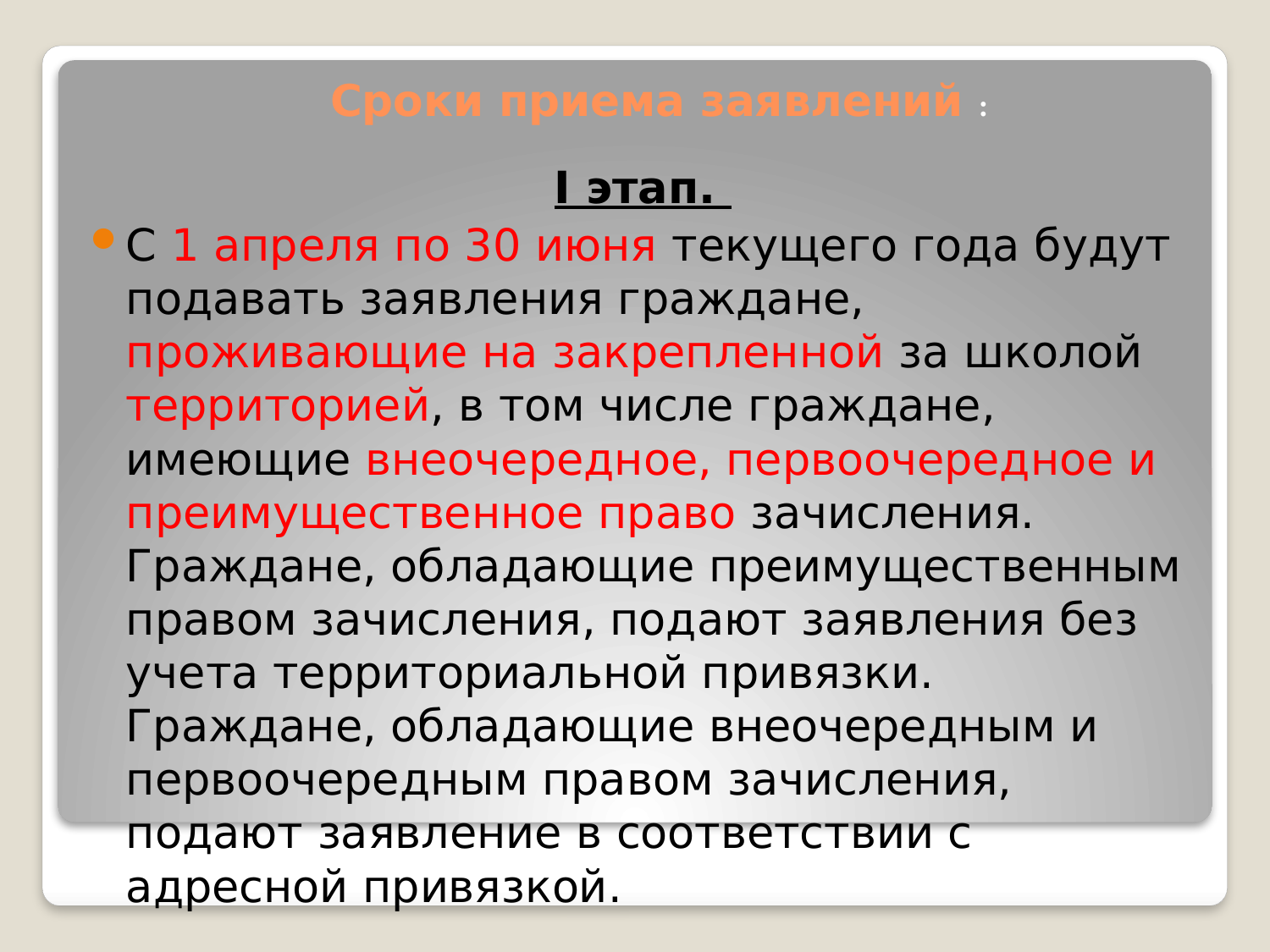

# Сроки приема заявлений :
I этап.
С 1 апреля по 30 июня текущего года будут подавать заявления граждане, проживающие на закрепленной за школой территорией, в том числе граждане, имеющие внеочередное, первоочередное и преимущественное право зачисления. Граждане, обладающие преимущественным правом зачисления, подают заявления без учета территориальной привязки. Граждане, обладающие внеочередным и первоочередным правом зачисления, подают заявление в соответствии с адресной привязкой.